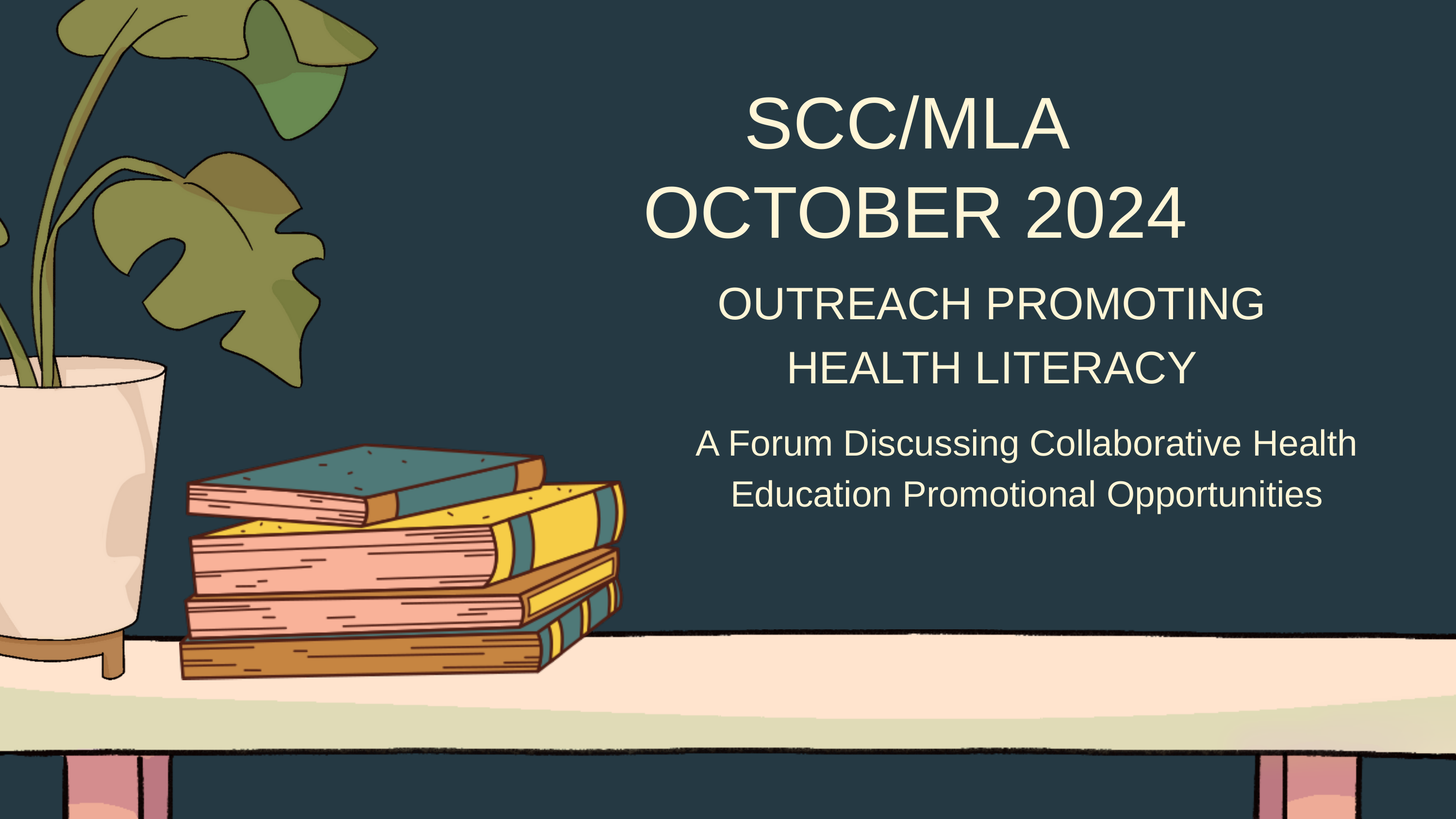

SCC/MLA
OCTOBER 2024
OUTREACH PROMOTING HEALTH LITERACY
A Forum Discussing Collaborative Health Education Promotional Opportunities